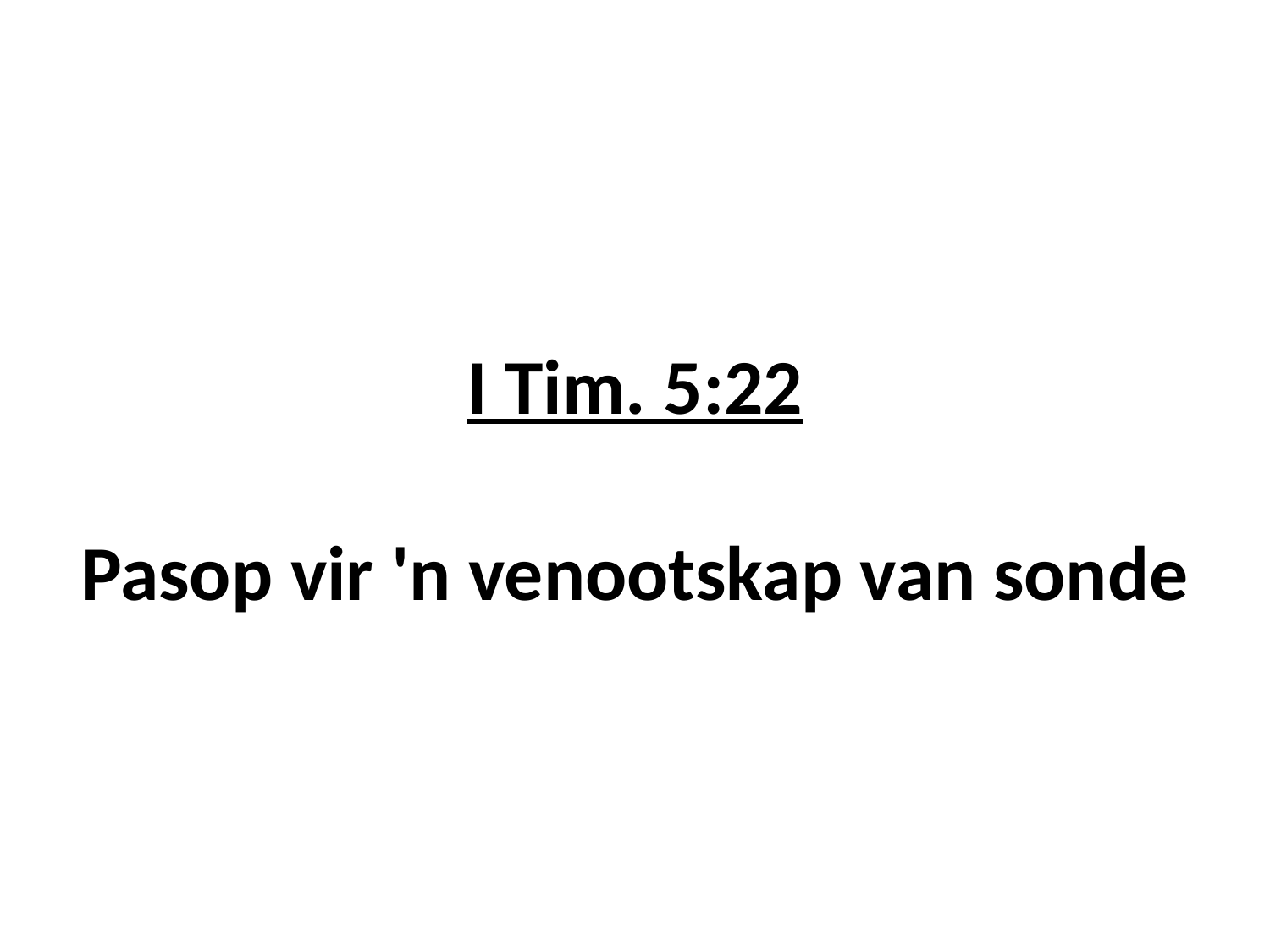

# I Tim. 5:22 Pasop vir 'n venootskap van sonde